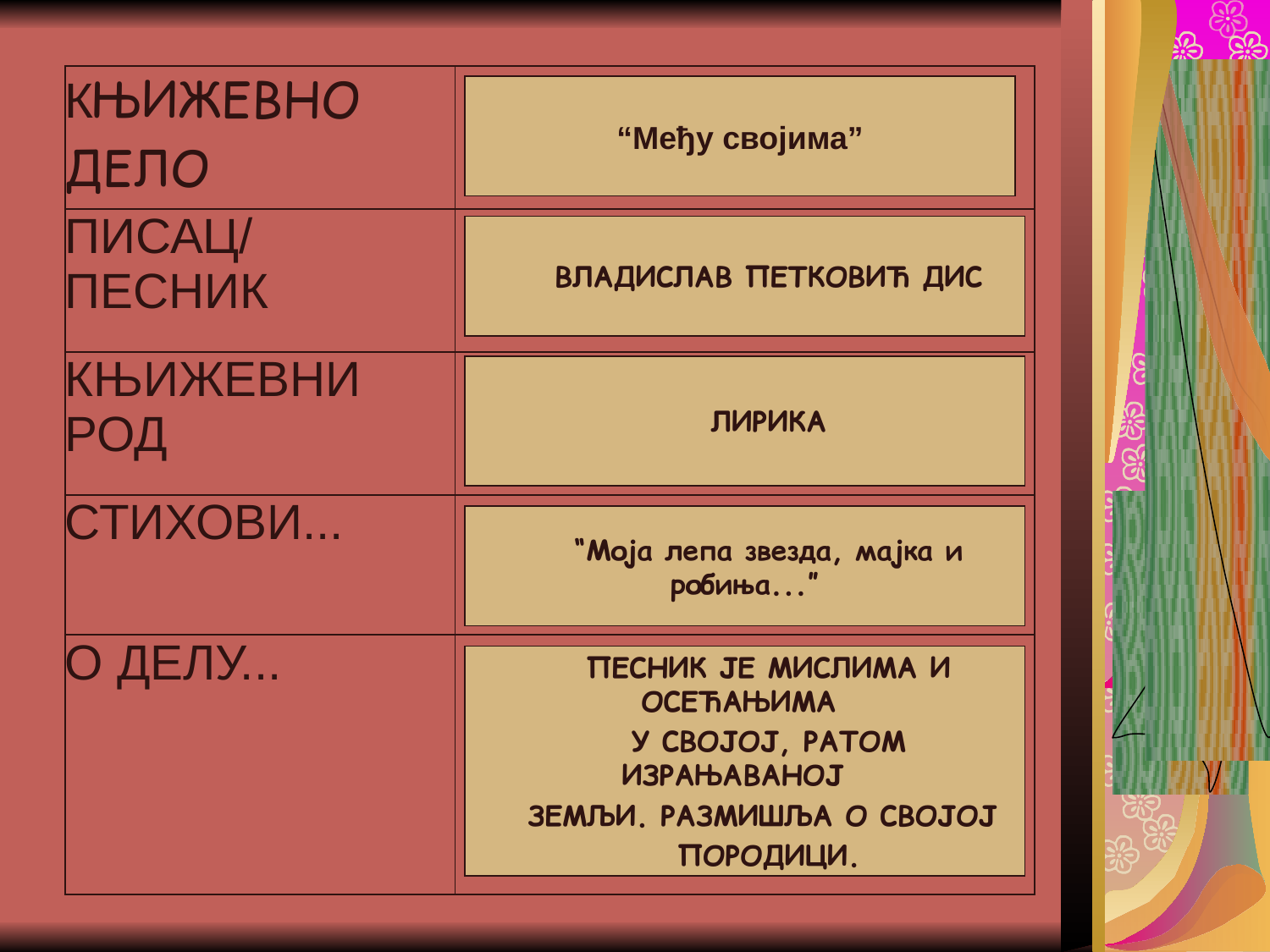

#
| КЊИЖЕВНО ДЕЛО |  |
| --- | --- |
| ПИСАЦ/ ПЕСНИК |  |
| КЊИЖЕВНИ РОД |  |
| СТИХОВИ... |  |
| О ДЕЛУ... |  |
“Међу својима”
ВЛАДИСЛАВ ПЕТКОВИЋ ДИС
ЛИРИКА
“Моја лепа звезда, мајка и робиња...”
ПЕСНИК ЈЕ МИСЛИМА И ОСЕЋАЊИМА
У СВОЈОЈ, РАТОМ ИЗРАЊАВАНОЈ
ЗЕМЉИ. РАЗМИШЉА О СВОЈОЈ
ПОРОДИЦИ.